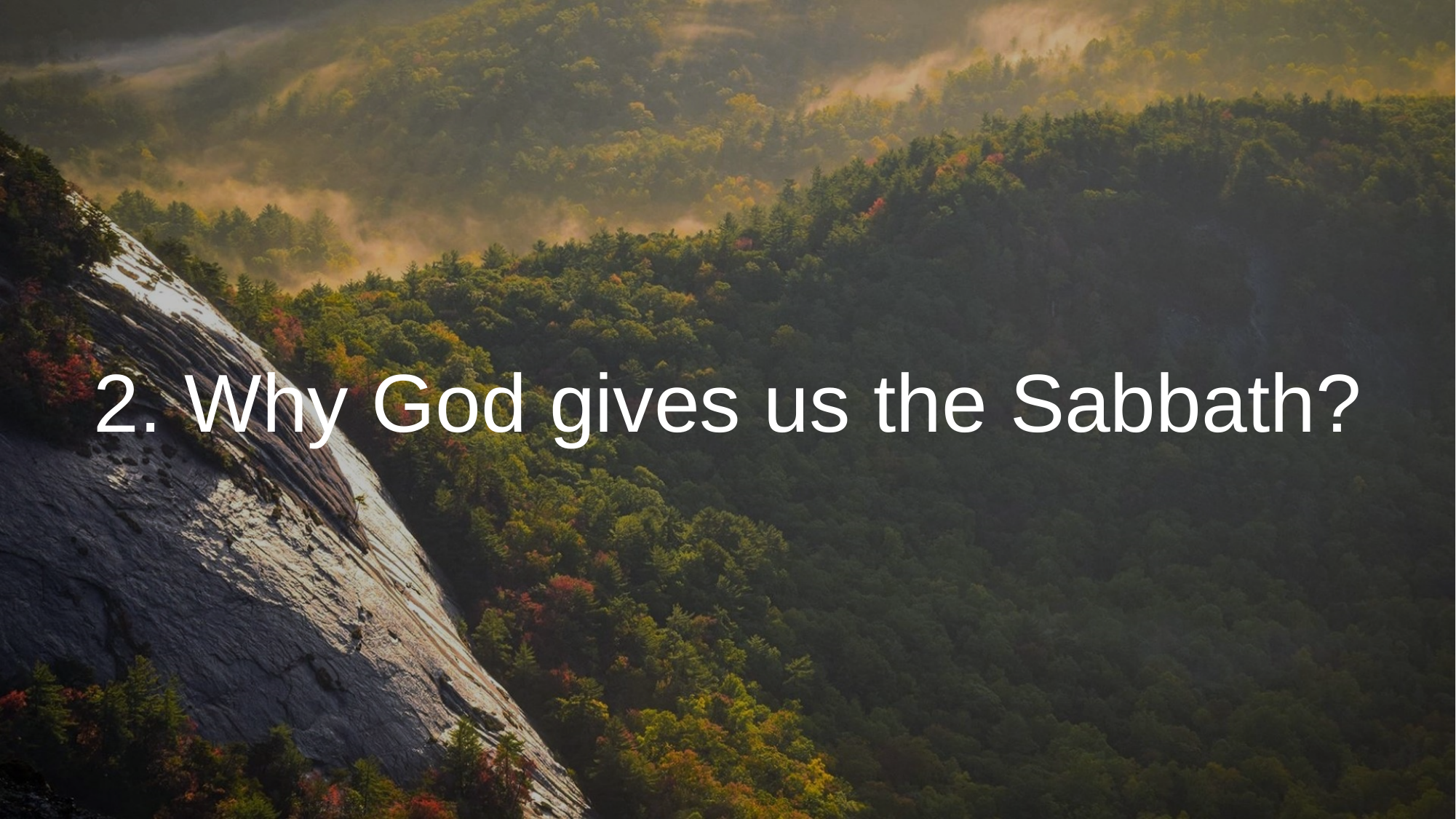

# 2. Why God gives us the Sabbath?